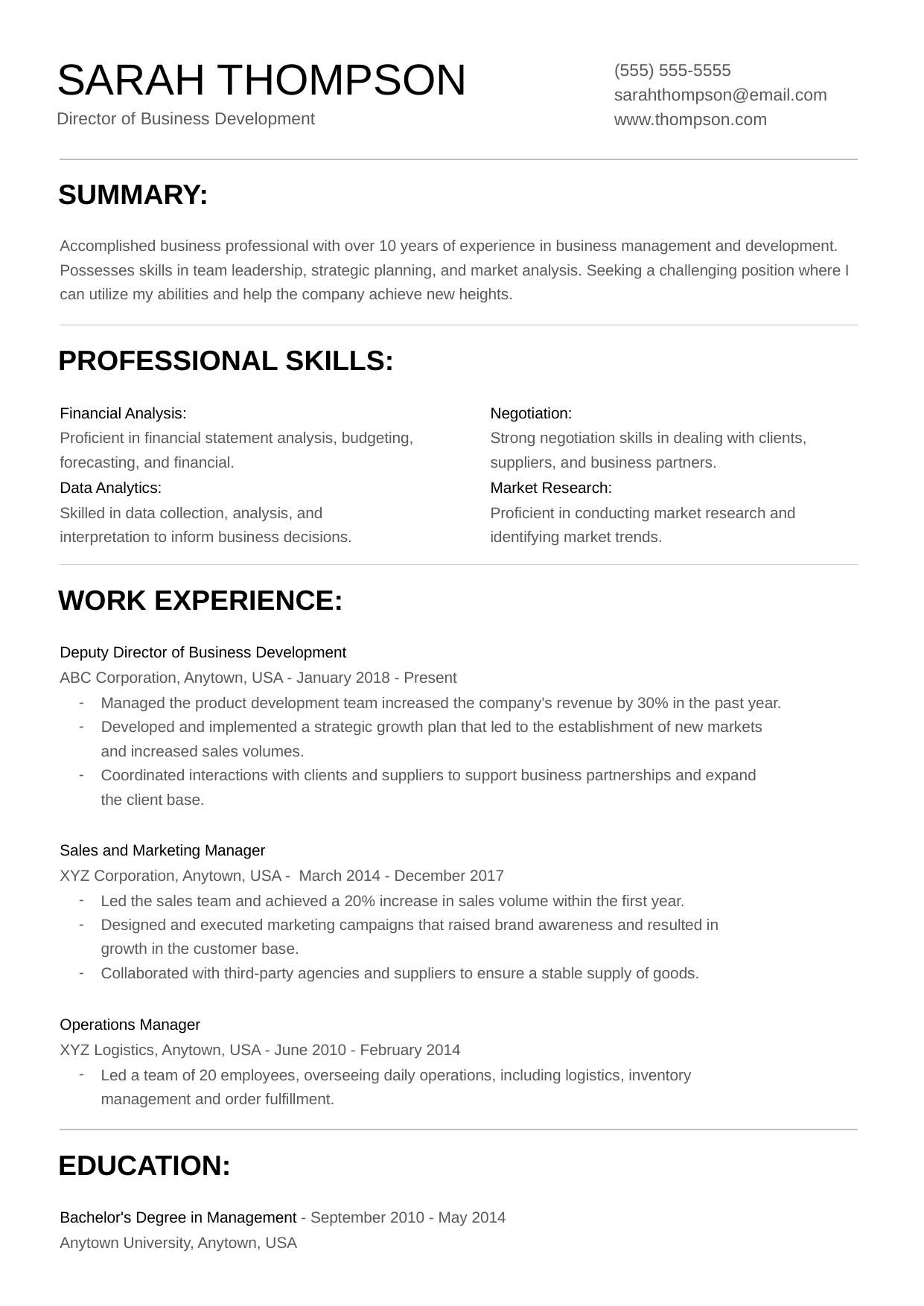

SARAH THOMPSON
(555) 555-5555
sarahthompson@email.com
Director of Business Development
www.thompson.com
SUMMARY:
Accomplished business professional with over 10 years of experience in business management and development. Possesses skills in team leadership, strategic planning, and market analysis. Seeking a challenging position where I can utilize my abilities and help the company achieve new heights.
PROFESSIONAL SKILLS:
Negotiation:
Strong negotiation skills in dealing with clients, suppliers, and business partners.
Financial Analysis:
Proficient in financial statement analysis, budgeting, forecasting, and financial.
Data Analytics:
Skilled in data collection, analysis, and
interpretation to inform business decisions.
Market Research:
Proficient in conducting market research and identifying market trends.
WORK EXPERIENCE:
Deputy Director of Business Development
ABC Corporation, Anytown, USA - January 2018 - Present
Managed the product development team increased the company's revenue by 30% in the past year.
Developed and implemented a strategic growth plan that led to the establishment of new markets
and increased sales volumes.
Coordinated interactions with clients and suppliers to support business partnerships and expand
the client base.
Sales and Marketing Manager
XYZ Corporation, Anytown, USA -  March 2014 - December 2017
Led the sales team and achieved a 20% increase in sales volume within the first year.
Designed and executed marketing campaigns that raised brand awareness and resulted in
growth in the customer base.
Collaborated with third-party agencies and suppliers to ensure a stable supply of goods.
Operations Manager
XYZ Logistics, Anytown, USA - June 2010 - February 2014
Led a team of 20 employees, overseeing daily operations, including logistics, inventory
management and order fulfillment.
EDUCATION:
Bachelor's Degree in Management - September 2010 - May 2014
Anytown University, Anytown, USA